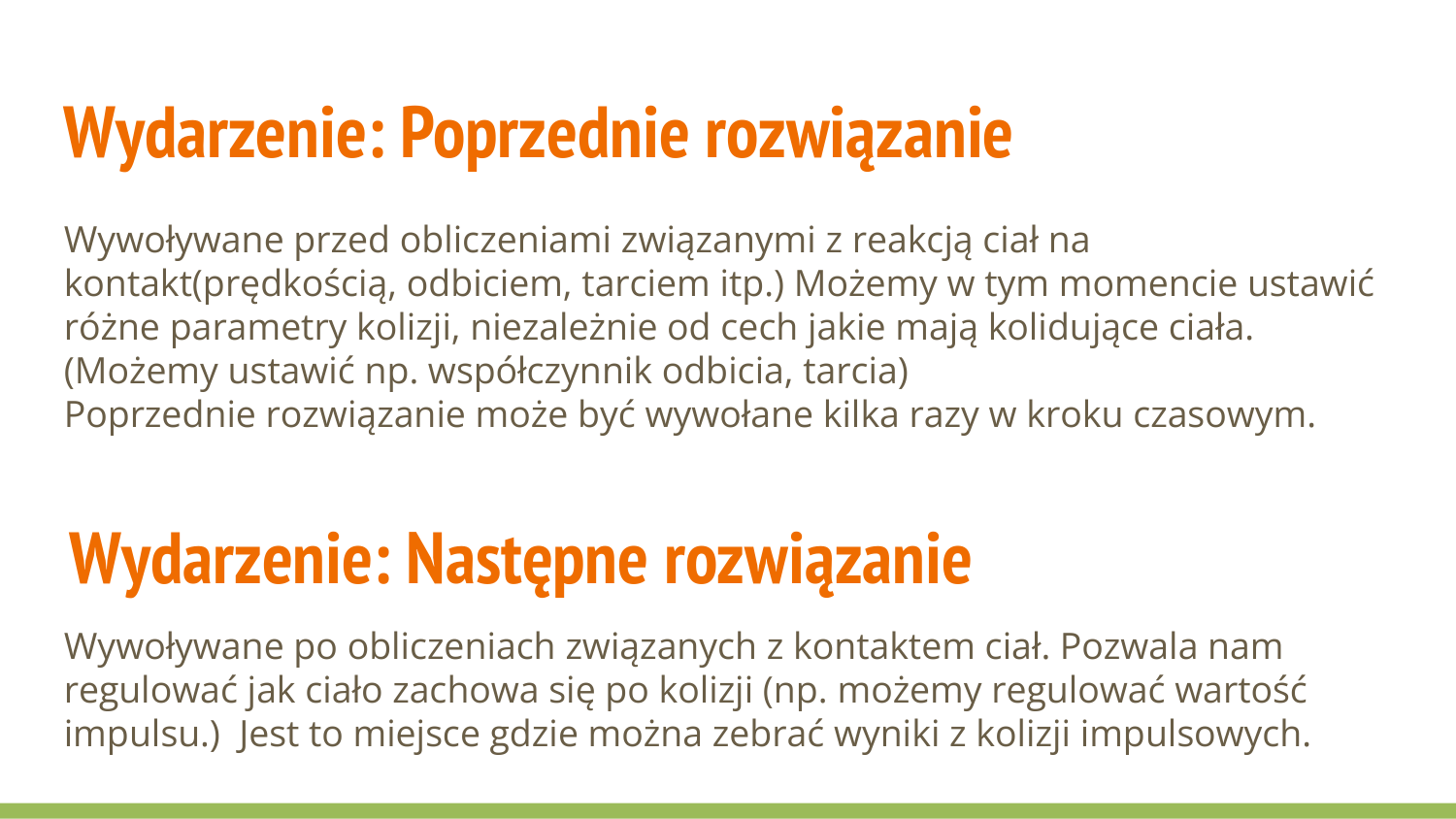

Wydarzenie: Poprzednie rozwiązanie
Wywoływane przed obliczeniami związanymi z reakcją ciał na kontakt(prędkością, odbiciem, tarciem itp.) Możemy w tym momencie ustawić różne parametry kolizji, niezależnie od cech jakie mają kolidujące ciała. (Możemy ustawić np. współczynnik odbicia, tarcia)
Poprzednie rozwiązanie może być wywołane kilka razy w kroku czasowym.
Wydarzenie: Następne rozwiązanie
Wywoływane po obliczeniach związanych z kontaktem ciał. Pozwala nam regulować jak ciało zachowa się po kolizji (np. możemy regulować wartość impulsu.)  Jest to miejsce gdzie można zebrać wyniki z kolizji impulsowych.